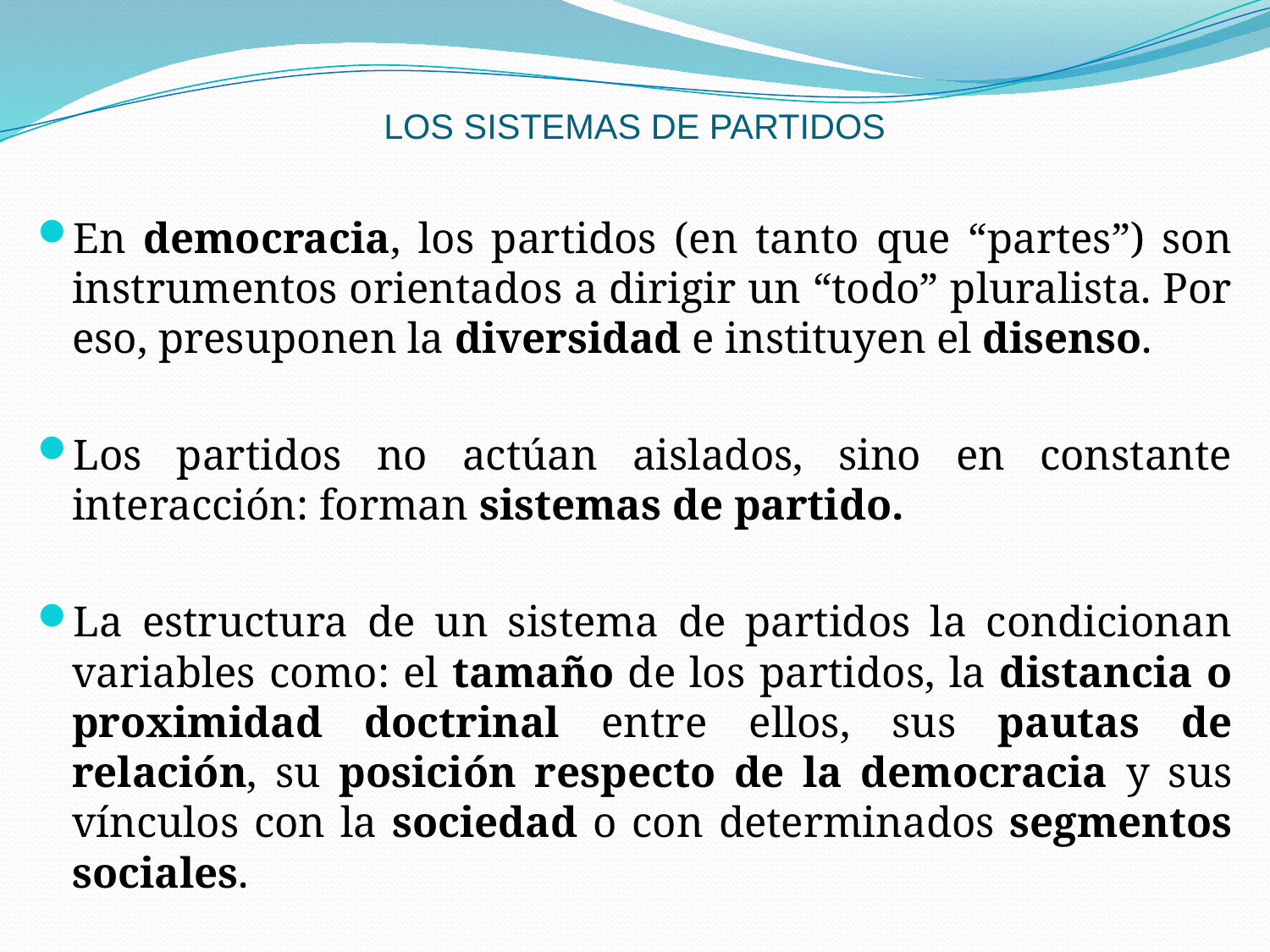

# LOS SISTEMAS DE PARTIDOS

En democracia, los partidos (en tanto que “partes”) son instrumentos orientados a dirigir un “todo” pluralista. Por eso, presuponen la diversidad e instituyen el disenso.

Los partidos no actúan aislados, sino en constante interacción: forman sistemas de partido.

La estructura de un sistema de partidos la condicionan variables como: el tamaño de los partidos, la distancia o proximidad doctrinal entre ellos, sus pautas de relación, su posición respecto de la democracia y sus vínculos con la sociedad o con determinados segmentos sociales.